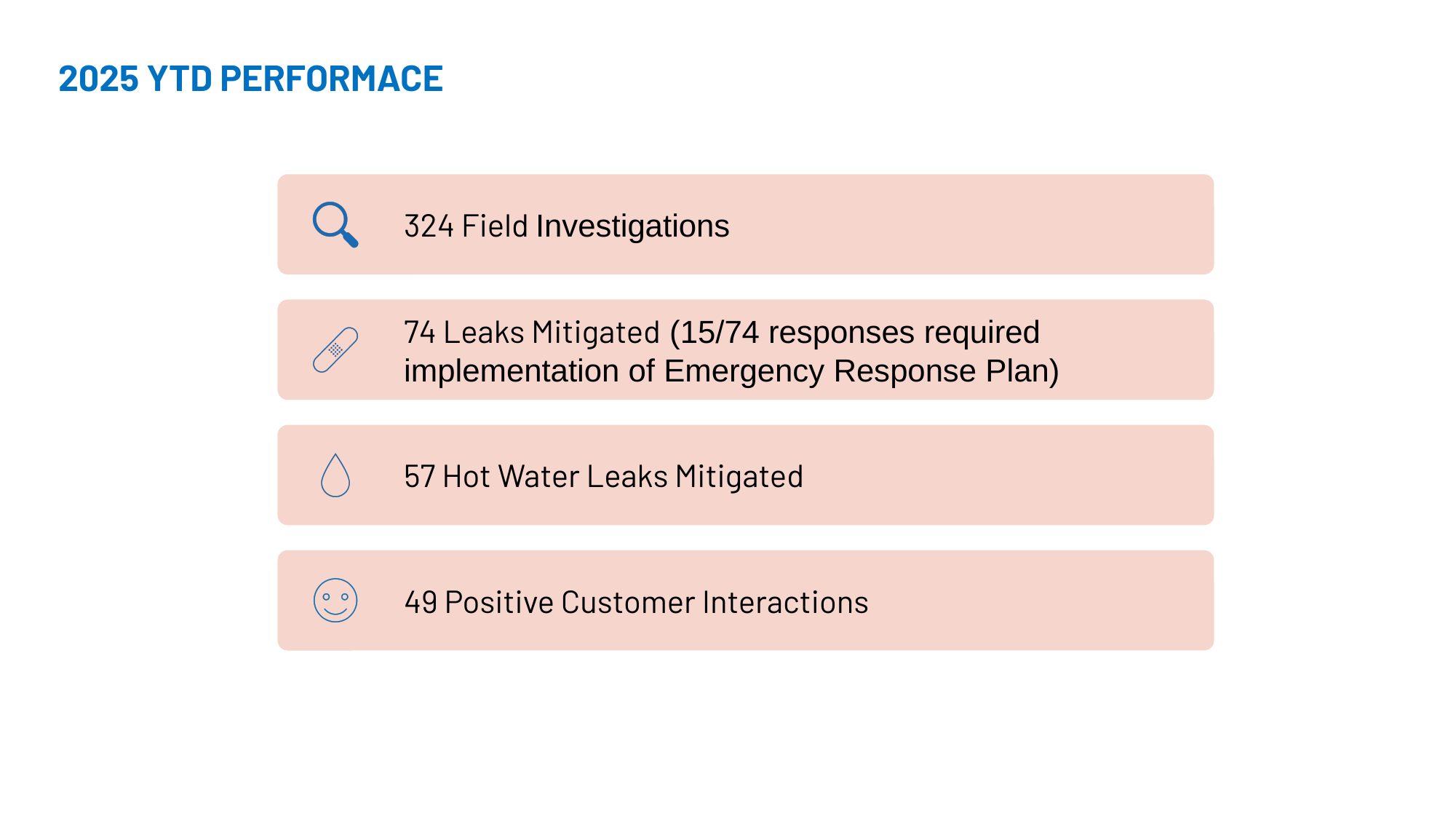

# 2025 YTD PERFORMACE
324 Field Investigations
74 Leaks Mitigated (15/74 responses required implementation of Emergency Response Plan)
57 Hot Water Leaks Mitigated
49 Positive Customer Interactions